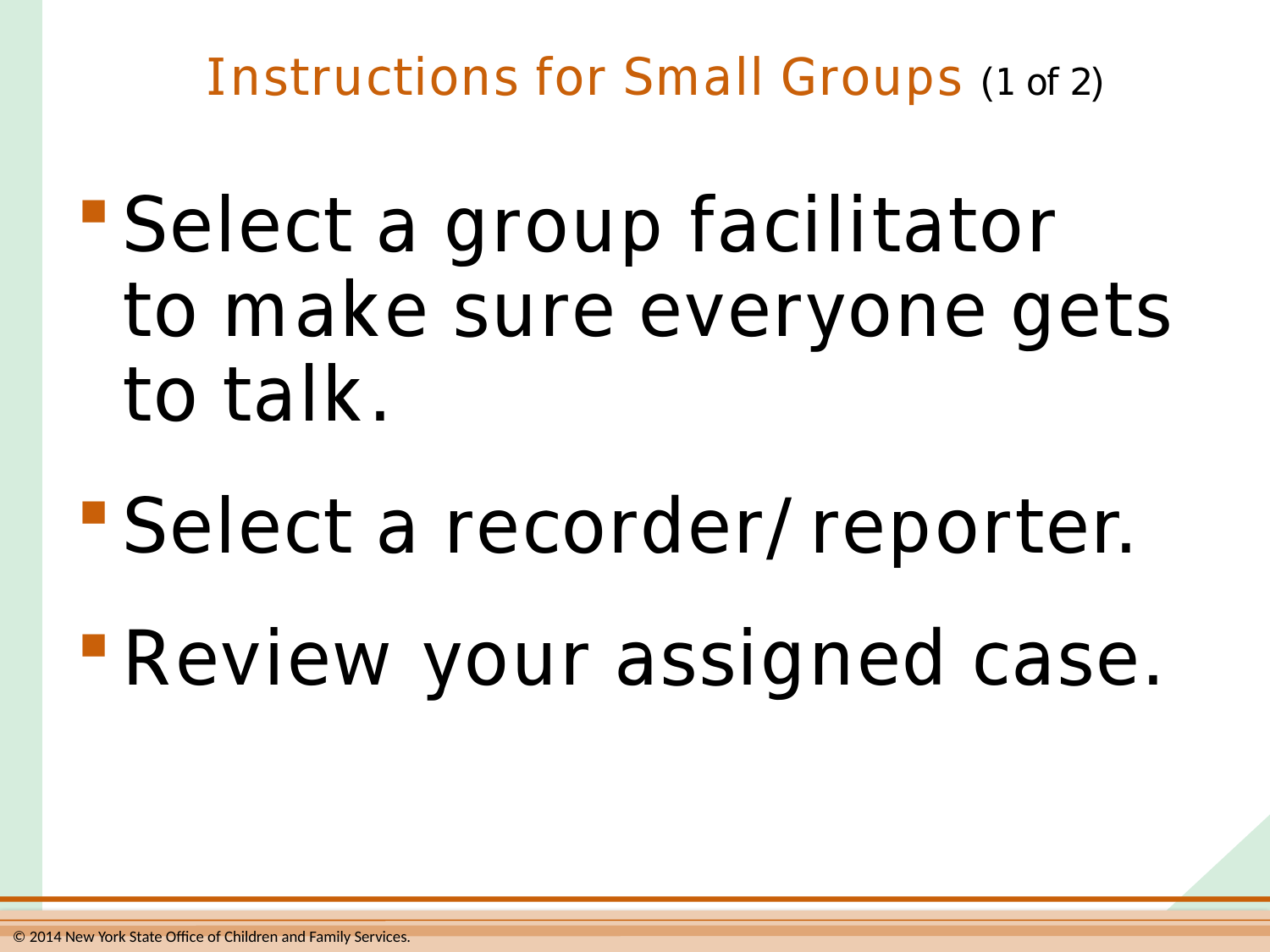

# Instructions for Small Groups (1 of 2)
Select a group facilitator
to make sure everyone gets to talk.
Select a recorder/reporter.
Review your assigned case.